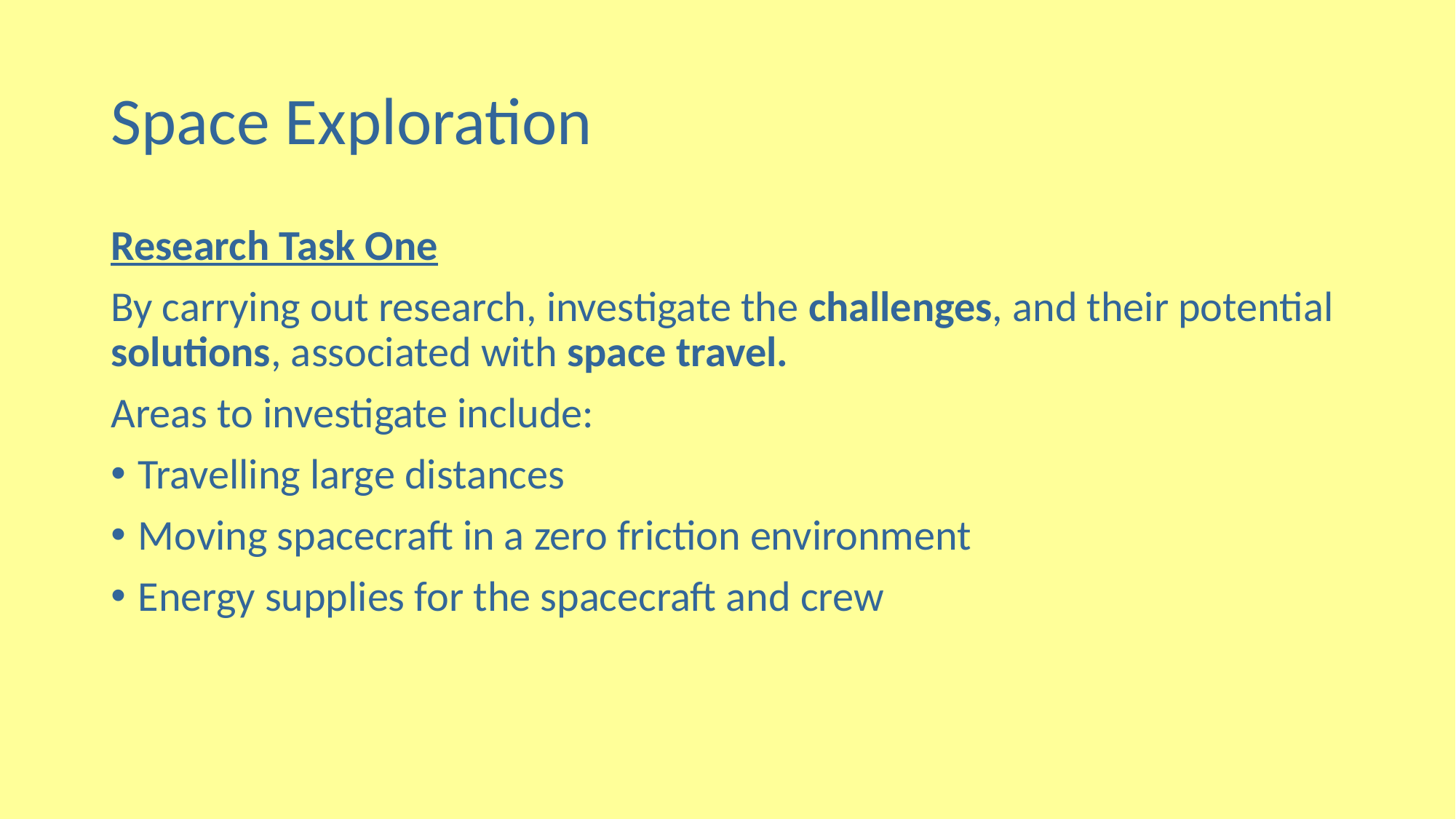

# Space Exploration
Research Task One
By carrying out research, investigate the challenges, and their potential solutions, associated with space travel.
Areas to investigate include:
Travelling large distances
Moving spacecraft in a zero friction environment
Energy supplies for the spacecraft and crew